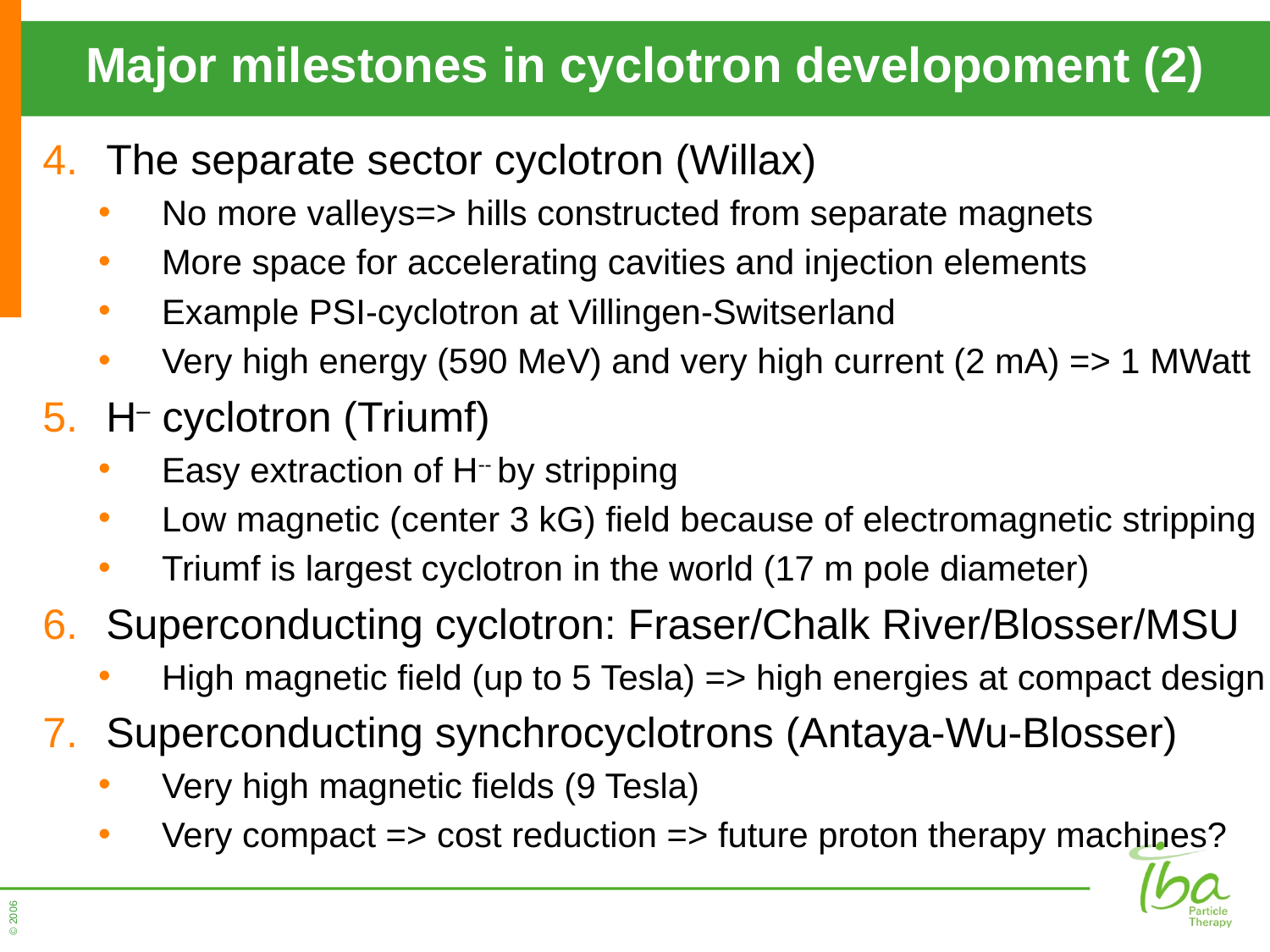

# Major milestones in cyclotron developoment (2)
The separate sector cyclotron (Willax)
No more valleys=> hills constructed from separate magnets
More space for accelerating cavities and injection elements
Example PSI-cyclotron at Villingen-Switserland
Very high energy (590 MeV) and very high current (2 mA) => 1 MWatt
H– cyclotron (Triumf)
Easy extraction of H-- by stripping
Low magnetic (center 3 kG) field because of electromagnetic stripping
Triumf is largest cyclotron in the world (17 m pole diameter)
Superconducting cyclotron: Fraser/Chalk River/Blosser/MSU
High magnetic field (up to 5 Tesla) => high energies at compact design
Superconducting synchrocyclotrons (Antaya-Wu-Blosser)
Very high magnetic fields (9 Tesla)
Very compact => cost reduction => future proton therapy machines?